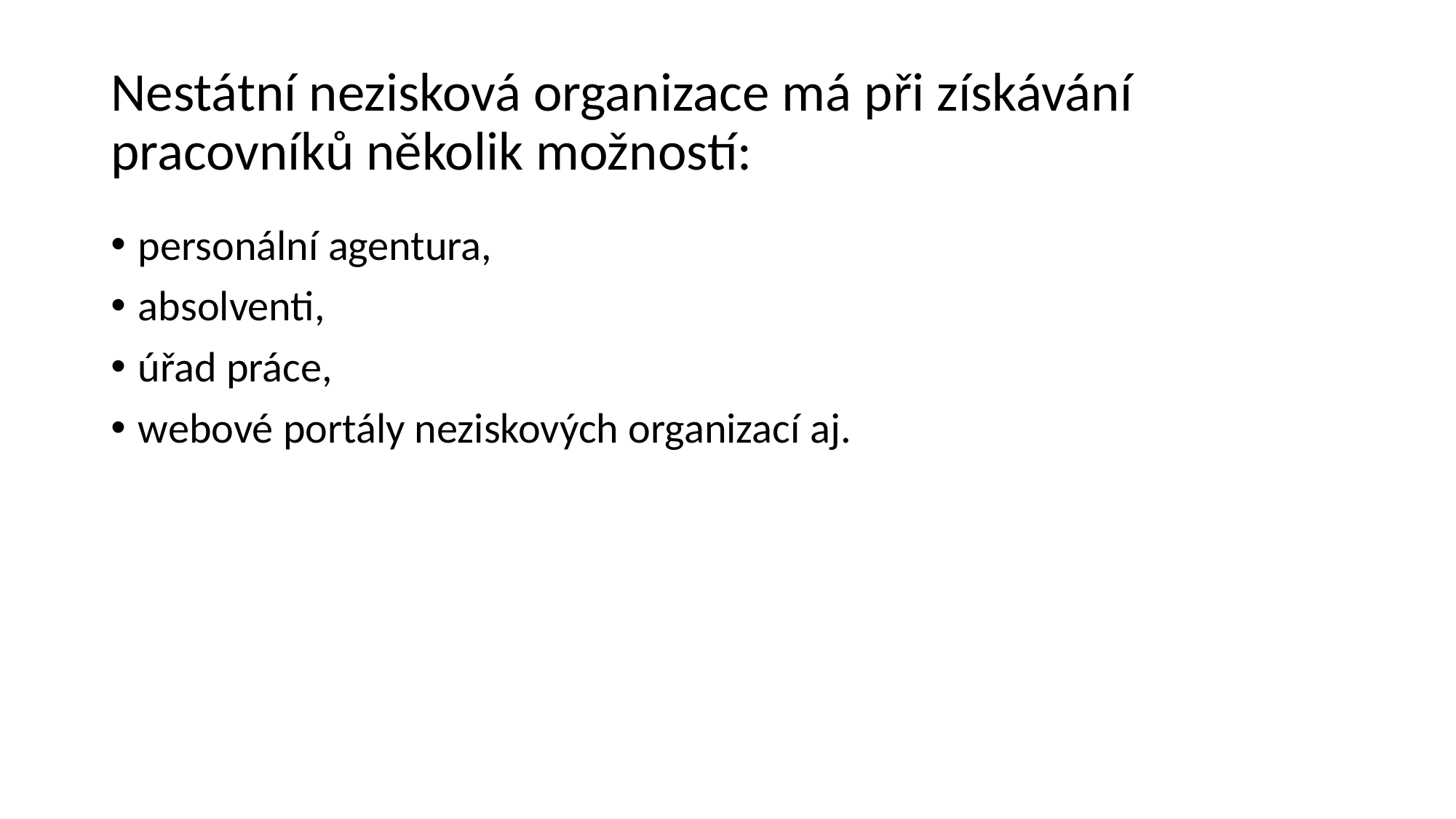

# Nestátní nezisková organizace má při získávání pracovníků několik možností:
personální agentura,
absolventi,
úřad práce,
webové portály neziskových organizací aj.